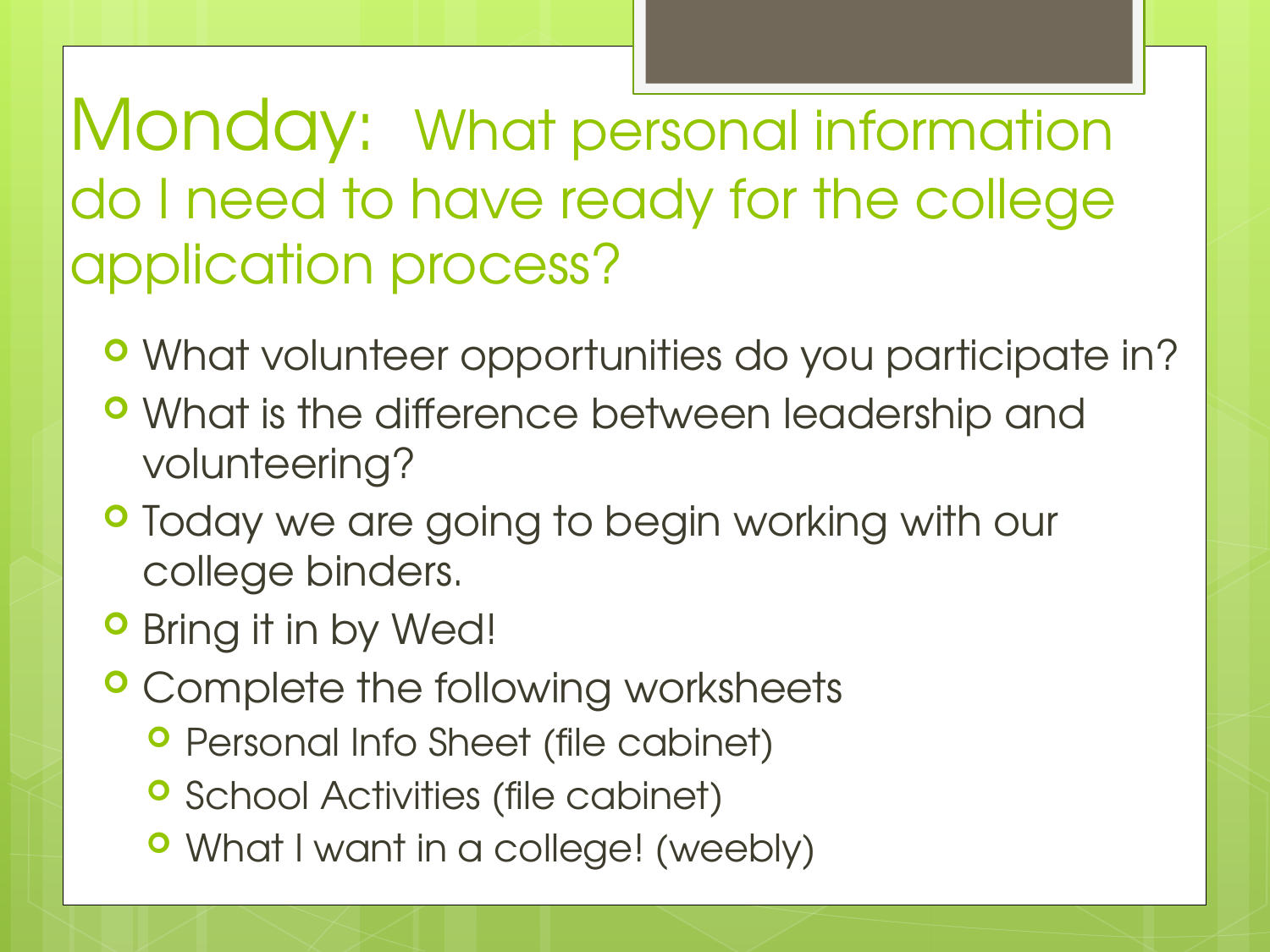

# Monday:  What personal information do I need to have ready for the college application process?
What volunteer opportunities do you participate in?
What is the difference between leadership and volunteering?
Today we are going to begin working with our college binders.
Bring it in by Wed!
Complete the following worksheets
Personal Info Sheet (file cabinet)
School Activities (file cabinet)
What I want in a college! (weebly)